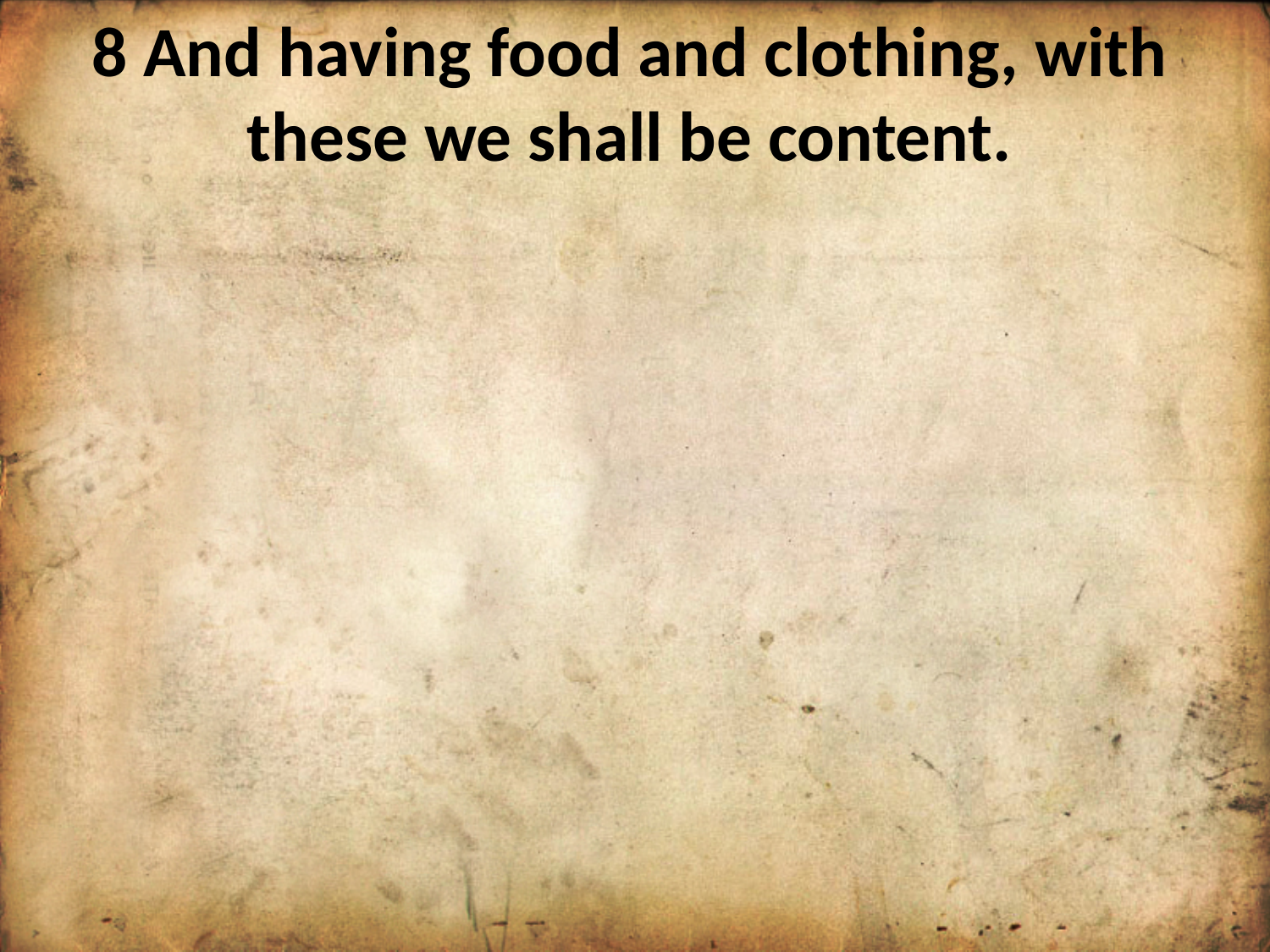

8 And having food and clothing, with these we shall be content.